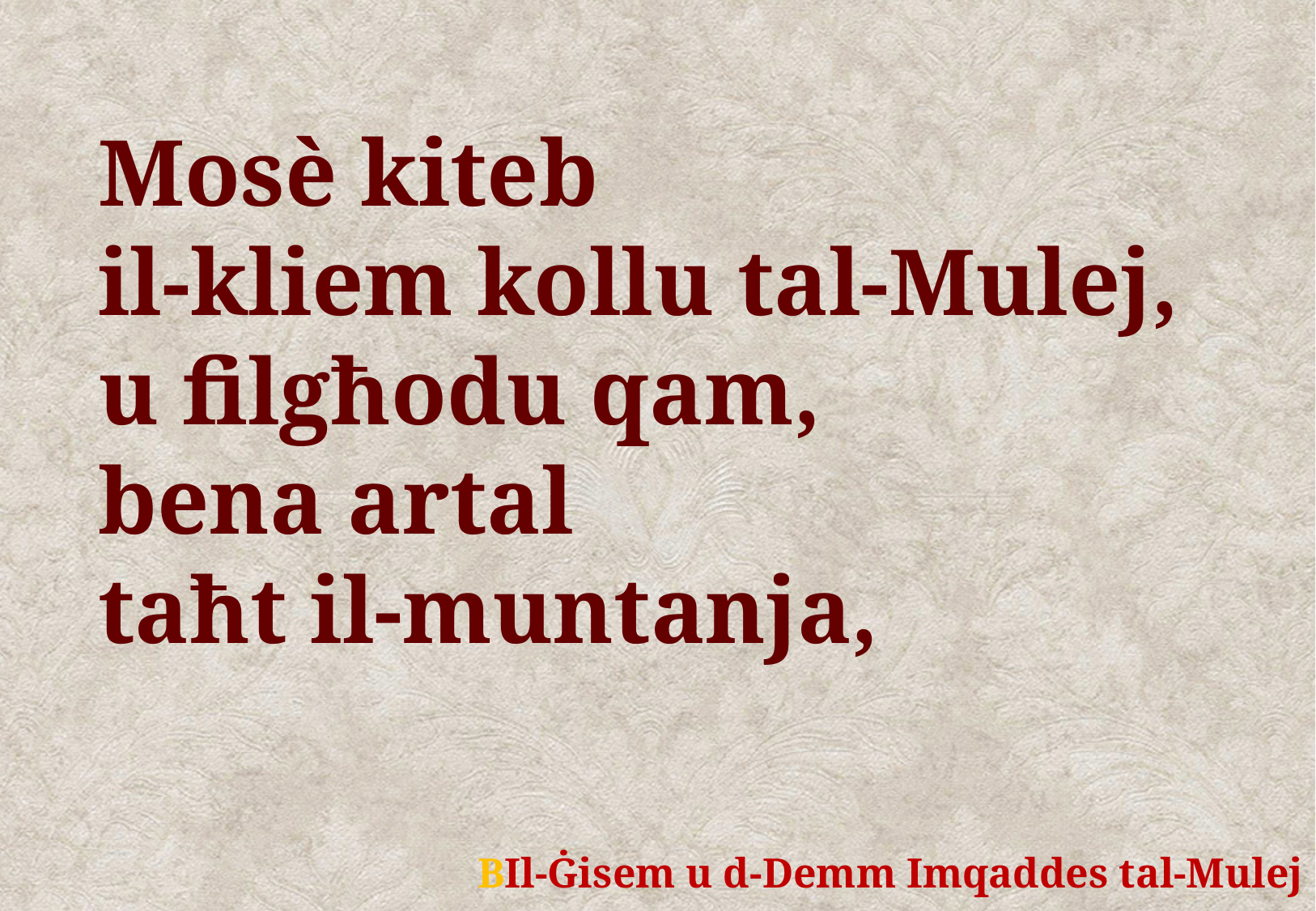

Mosè kiteb
il-kliem kollu tal-Mulej,
u filgħodu qam,
bena artal
taħt il-muntanja,
	BIl-Ġisem u d-Demm Imqaddes tal-Mulej